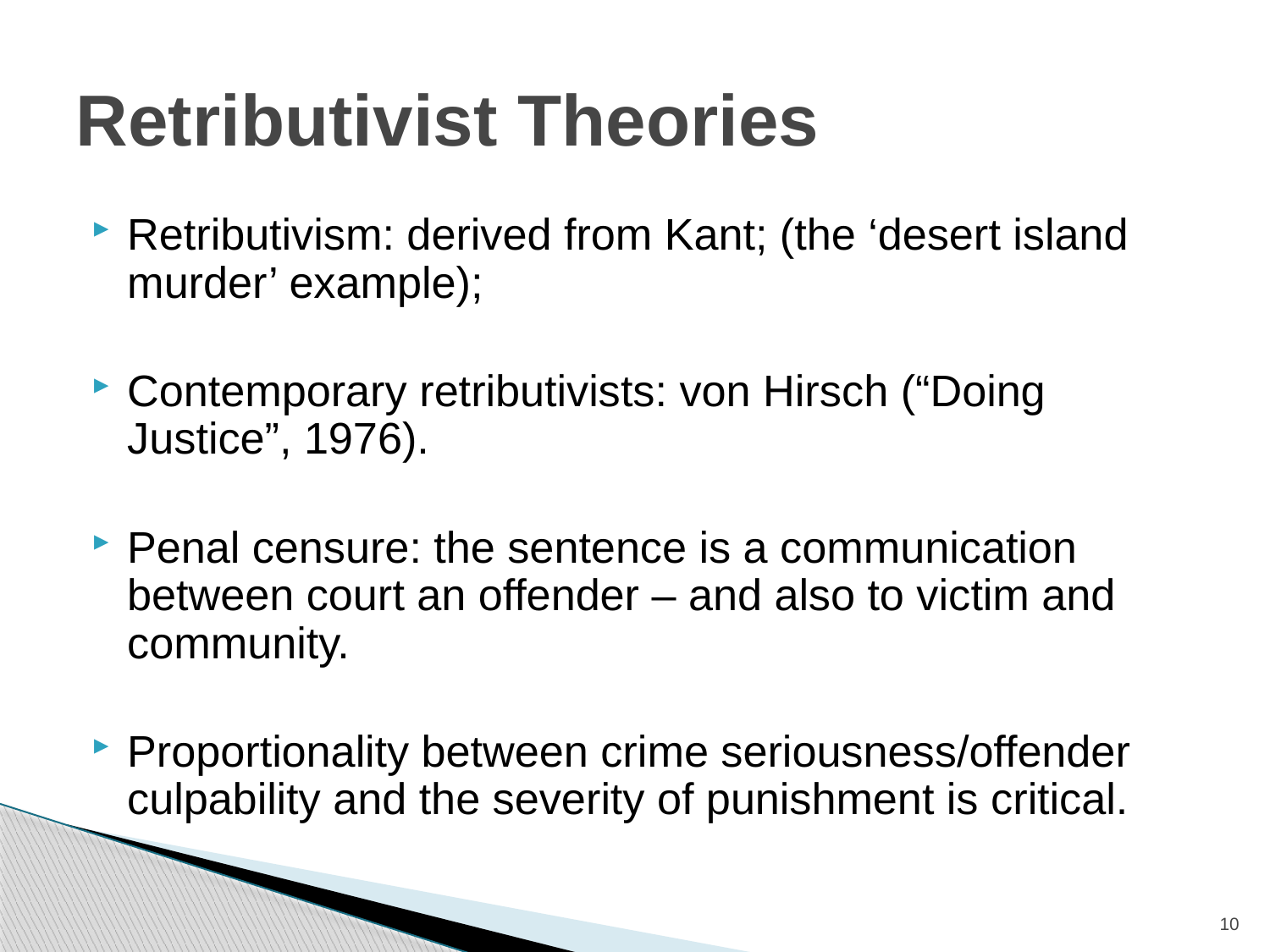

# Retributivist Theories
Retributivism: derived from Kant; (the ‘desert island murder’ example);

Contemporary retributivists: von Hirsch (“Doing Justice”, 1976).

Penal censure: the sentence is a communication between court an offender – and also to victim and community.

Proportionality between crime seriousness/offender culpability and the severity of punishment is critical.

10